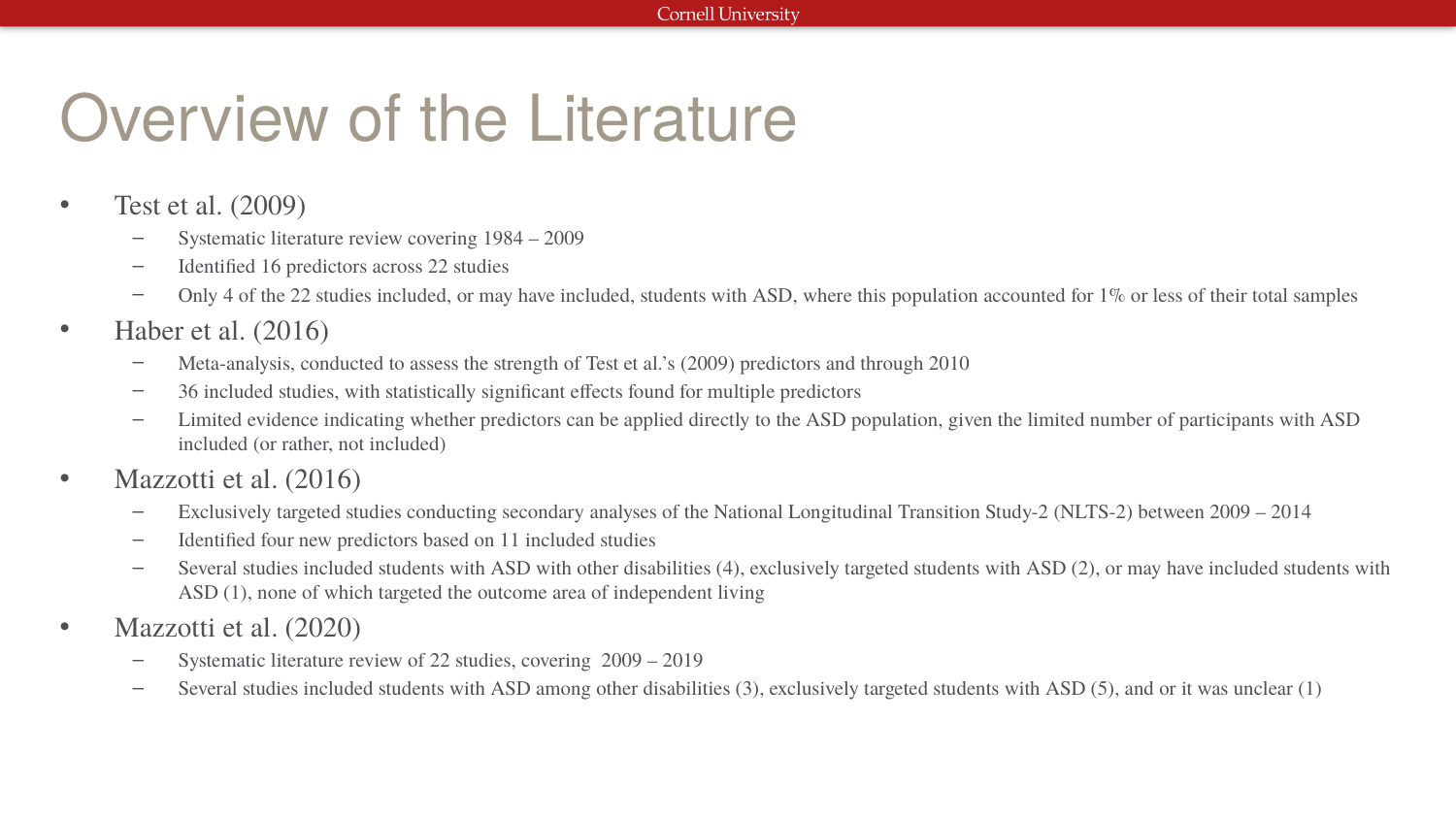

# Overview of the Literature
Test et al. (2009)
Systematic literature review covering 1984 – 2009
Identified 16 predictors across 22 studies
Only 4 of the 22 studies included, or may have included, students with ASD, where this population accounted for 1% or less of their total samples
Haber et al. (2016)
Meta-analysis, conducted to assess the strength of Test et al.’s (2009) predictors and through 2010
36 included studies, with statistically significant effects found for multiple predictors
Limited evidence indicating whether predictors can be applied directly to the ASD population, given the limited number of participants with ASD included (or rather, not included)
Mazzotti et al. (2016)
Exclusively targeted studies conducting secondary analyses of the National Longitudinal Transition Study-2 (NLTS-2) between 2009 – 2014
Identified four new predictors based on 11 included studies
Several studies included students with ASD with other disabilities (4), exclusively targeted students with ASD (2), or may have included students with ASD (1), none of which targeted the outcome area of independent living
Mazzotti et al. (2020)
Systematic literature review of 22 studies, covering  2009 – 2019
Several studies included students with ASD among other disabilities (3), exclusively targeted students with ASD (5), and or it was unclear (1)